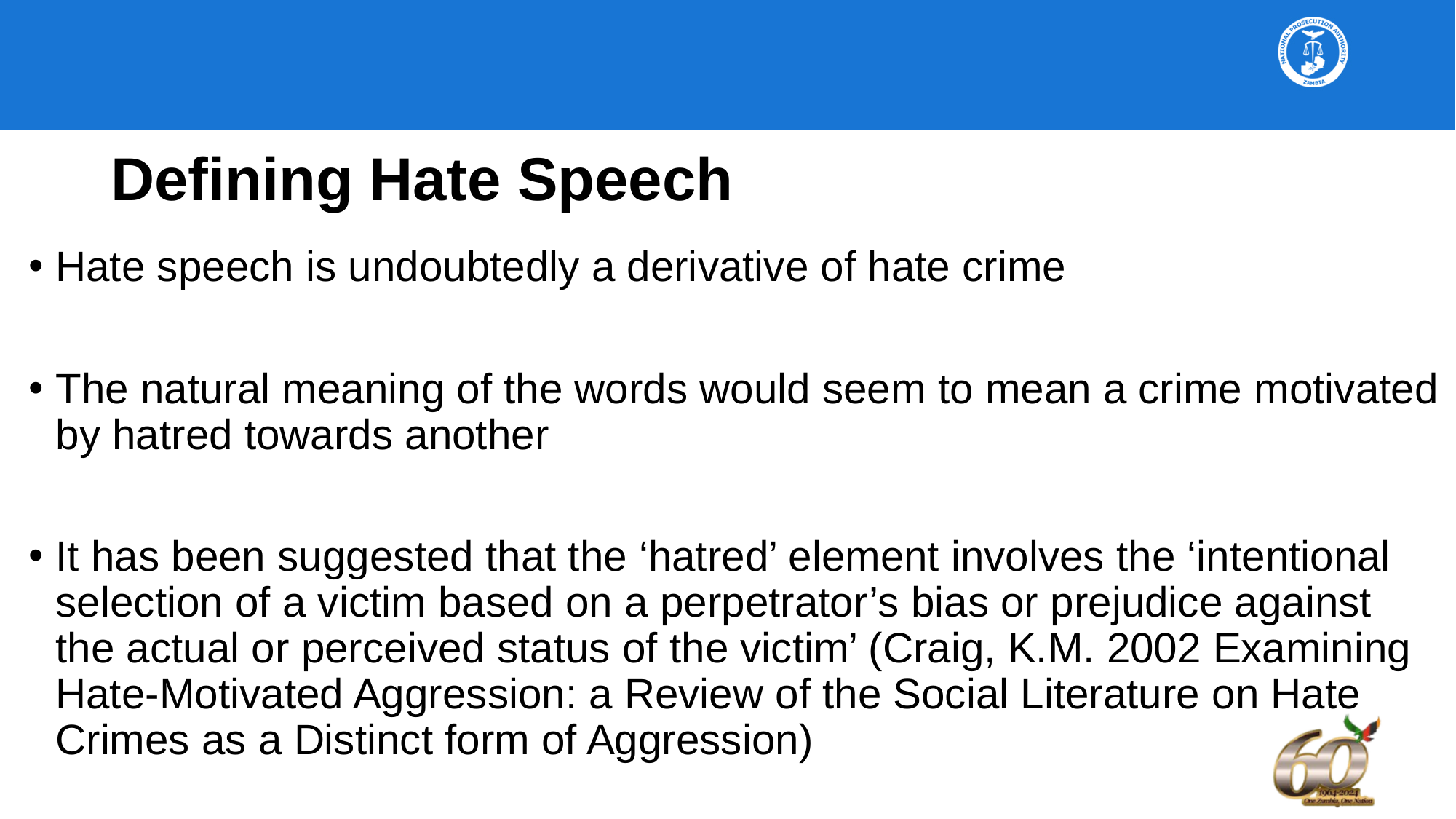

# Defining Hate Speech
Hate speech is undoubtedly a derivative of hate crime

The natural meaning of the words would seem to mean a crime motivated by hatred towards another

It has been suggested that the ‘hatred’ element involves the ‘intentional selection of a victim based on a perpetrator’s bias or prejudice against the actual or perceived status of the victim’ (Craig, K.M. 2002 Examining Hate-Motivated Aggression: a Review of the Social Literature on Hate Crimes as a Distinct form of Aggression)